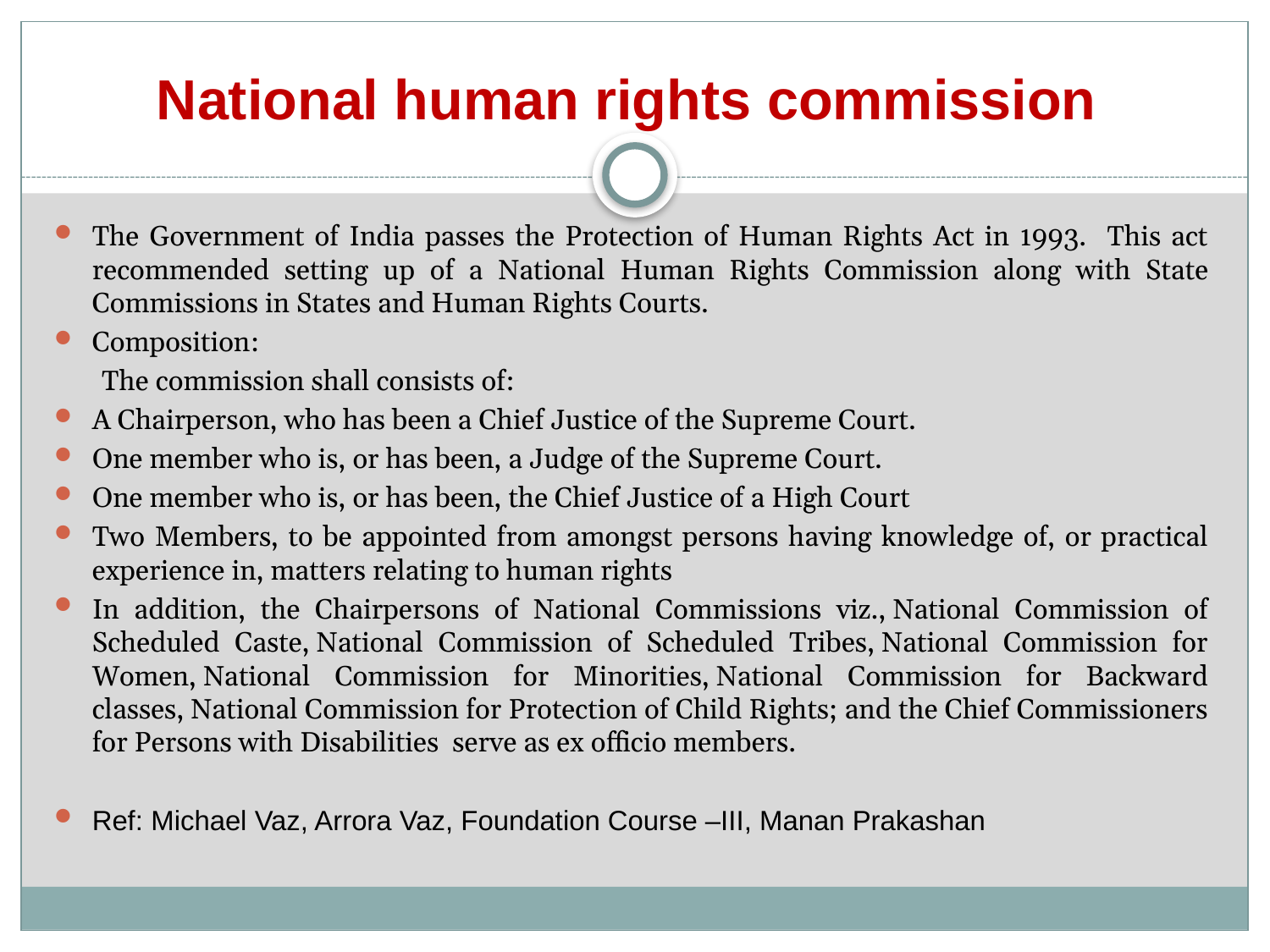

# National human rights commission
The Government of India passes the Protection of Human Rights Act in 1993.  This act recommended setting up of a National Human Rights Commission along with State Commissions in States and Human Rights Courts.
Composition:
       The commission shall consists of:
A Chairperson, who has been a Chief Justice of the Supreme Court.
One member who is, or has been, a Judge of the Supreme Court.
One member who is, or has been, the Chief Justice of a High Court
Two Members, to be appointed from amongst persons having knowledge of, or practical experience in, matters relating to human rights
In addition, the Chairpersons of National Commissions viz., National Commission of Scheduled Caste, National Commission of Scheduled Tribes, National Commission for Women, National Commission for Minorities, National Commission for Backward classes, National Commission for Protection of Child Rights; and the Chief Commissioners for Persons with Disabilities  serve as ex officio members.

Ref: Michael Vaz, Arrora Vaz, Foundation Course –III, Manan Prakashan